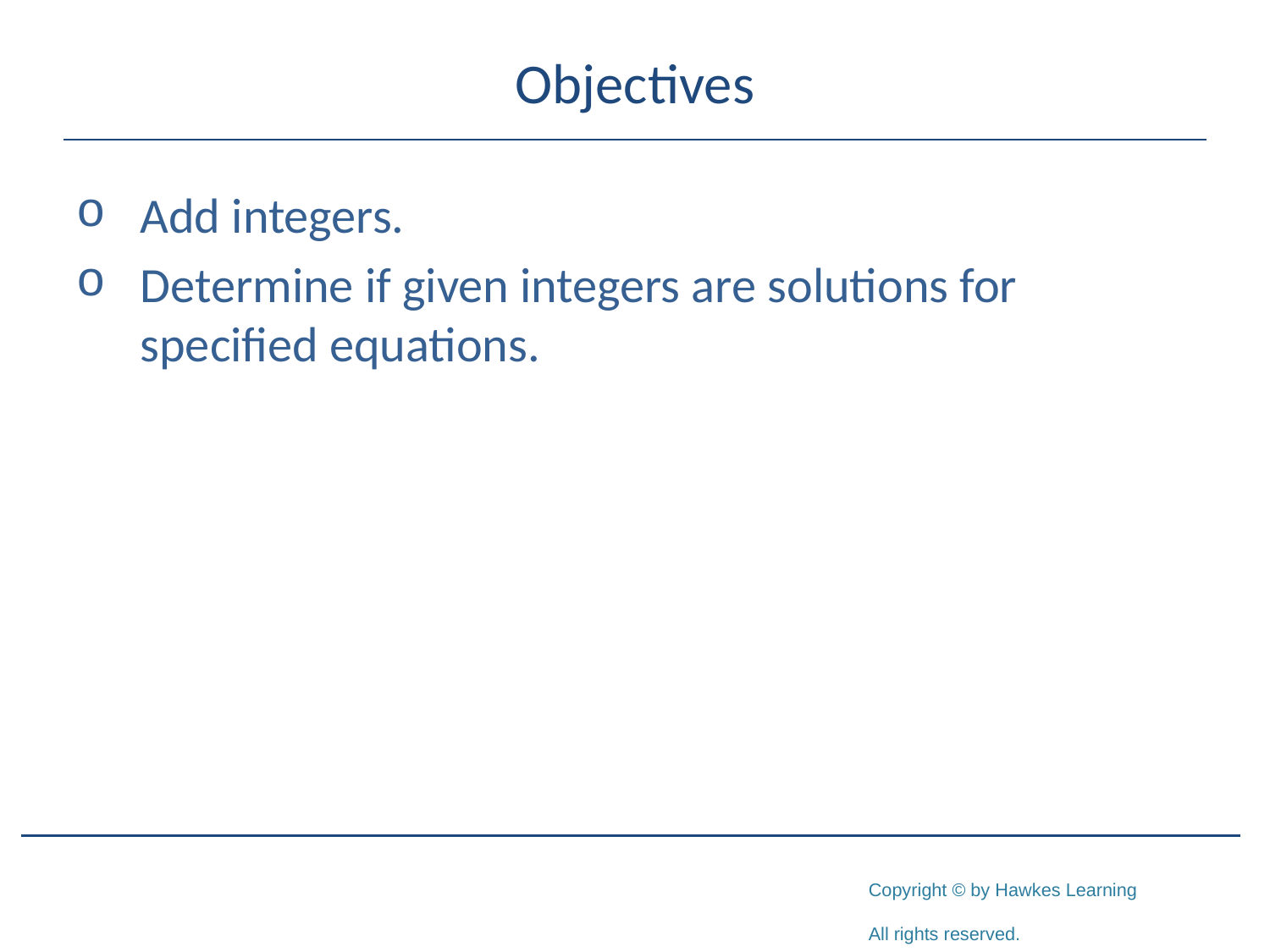

# Objectives
Add integers.
Determine if given integers are solutions for specified equations.